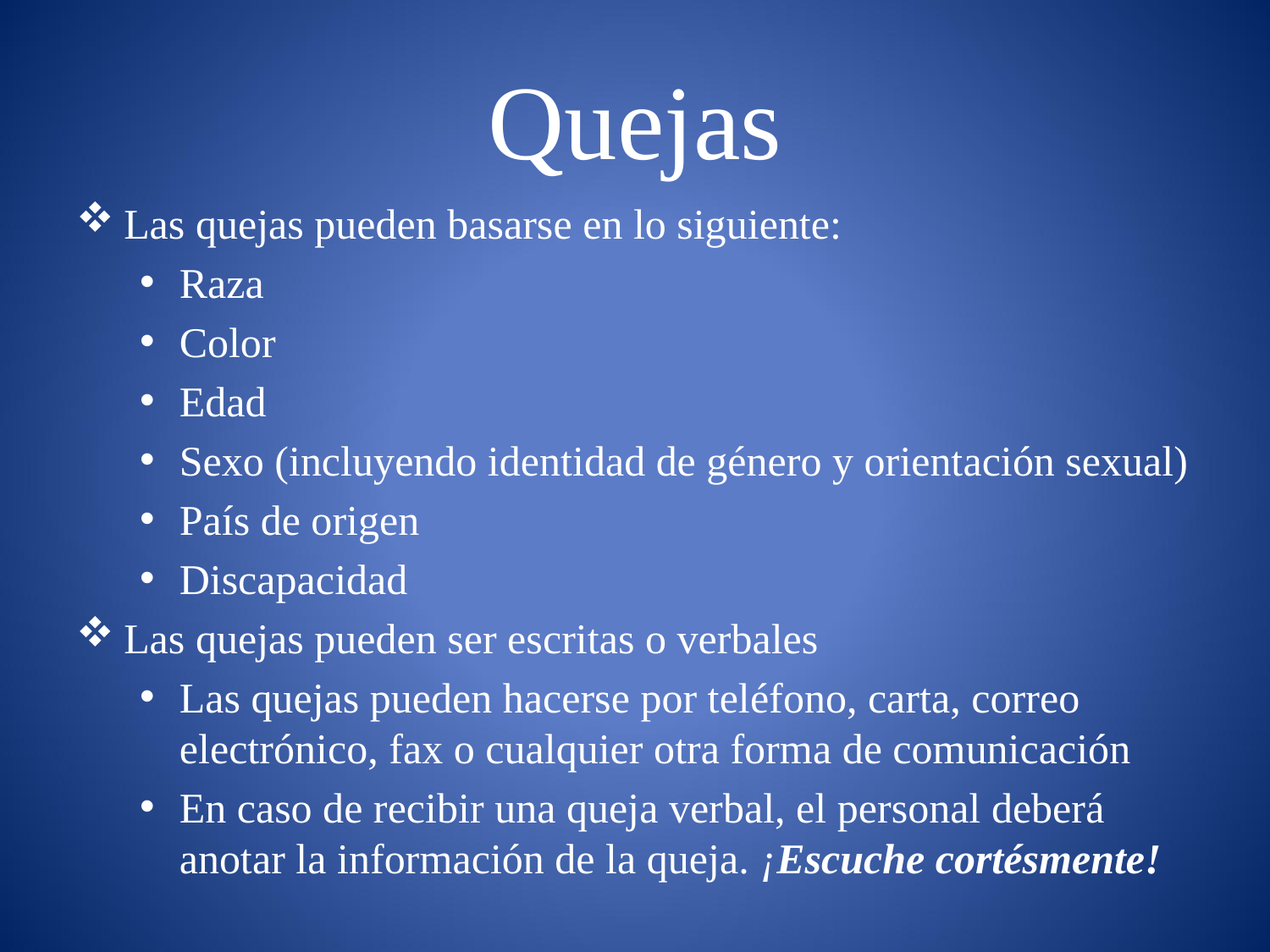

# Quejas
Las quejas pueden basarse en lo siguiente:
Raza
Color
Edad
Sexo (incluyendo identidad de género y orientación sexual)
País de origen
Discapacidad
Las quejas pueden ser escritas o verbales
Las quejas pueden hacerse por teléfono, carta, correo electrónico, fax o cualquier otra forma de comunicación
En caso de recibir una queja verbal, el personal deberá anotar la información de la queja. ¡Escuche cortésmente!